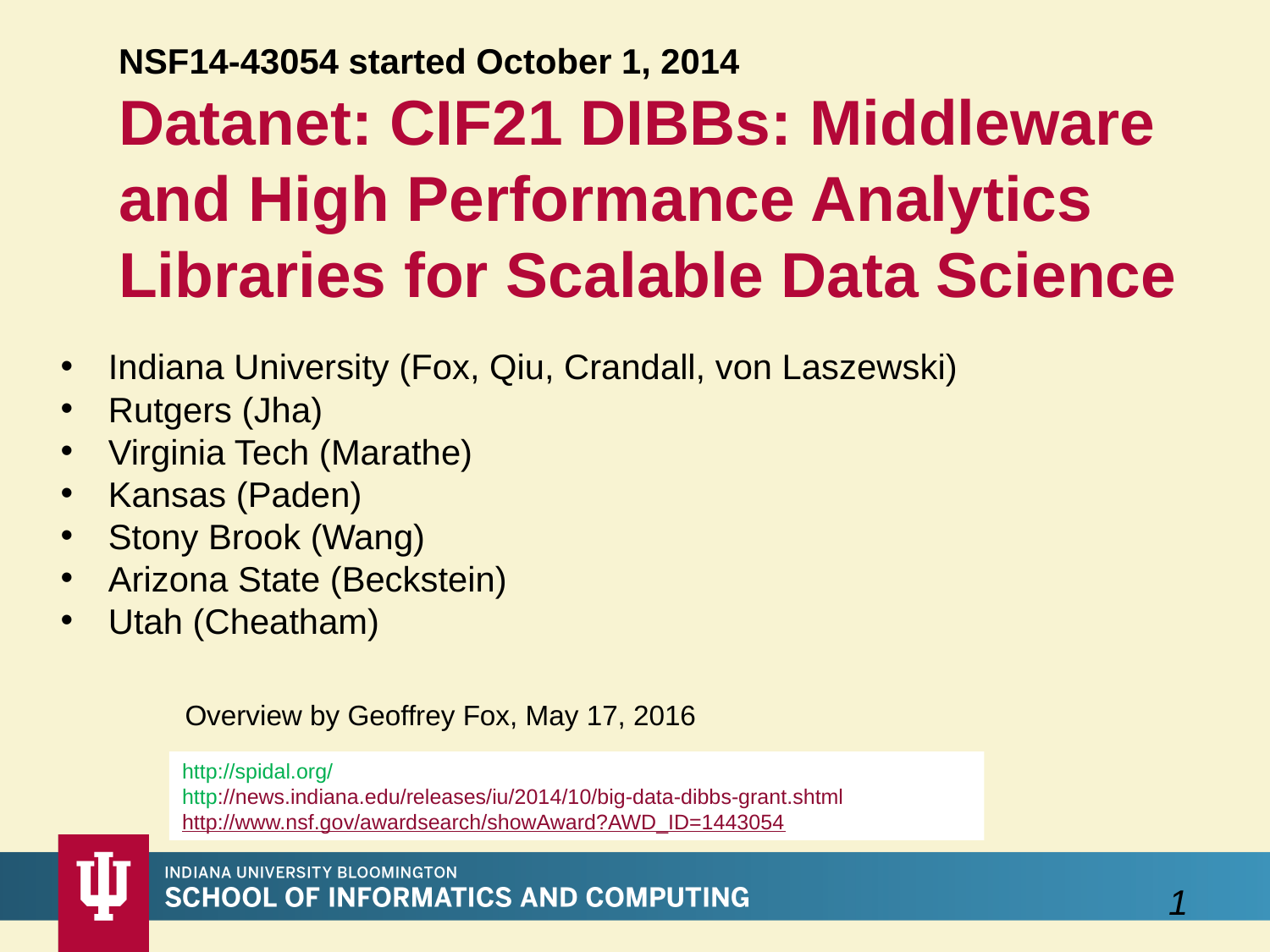

NSF14-43054 started October 1, 2014
Datanet: CIF21 DIBBs: Middleware and High Performance Analytics Libraries for Scalable Data Science
Indiana University (Fox, Qiu, Crandall, von Laszewski)
Rutgers (Jha)
Virginia Tech (Marathe)
Kansas (Paden)
Stony Brook (Wang)
Arizona State (Beckstein)
Utah (Cheatham)
Overview by Geoffrey Fox, May 17, 2016
http://spidal.org/
http://news.indiana.edu/releases/iu/2014/10/big-data-dibbs-grant.shtml
http://www.nsf.gov/awardsearch/showAward?AWD_ID=1443054
1